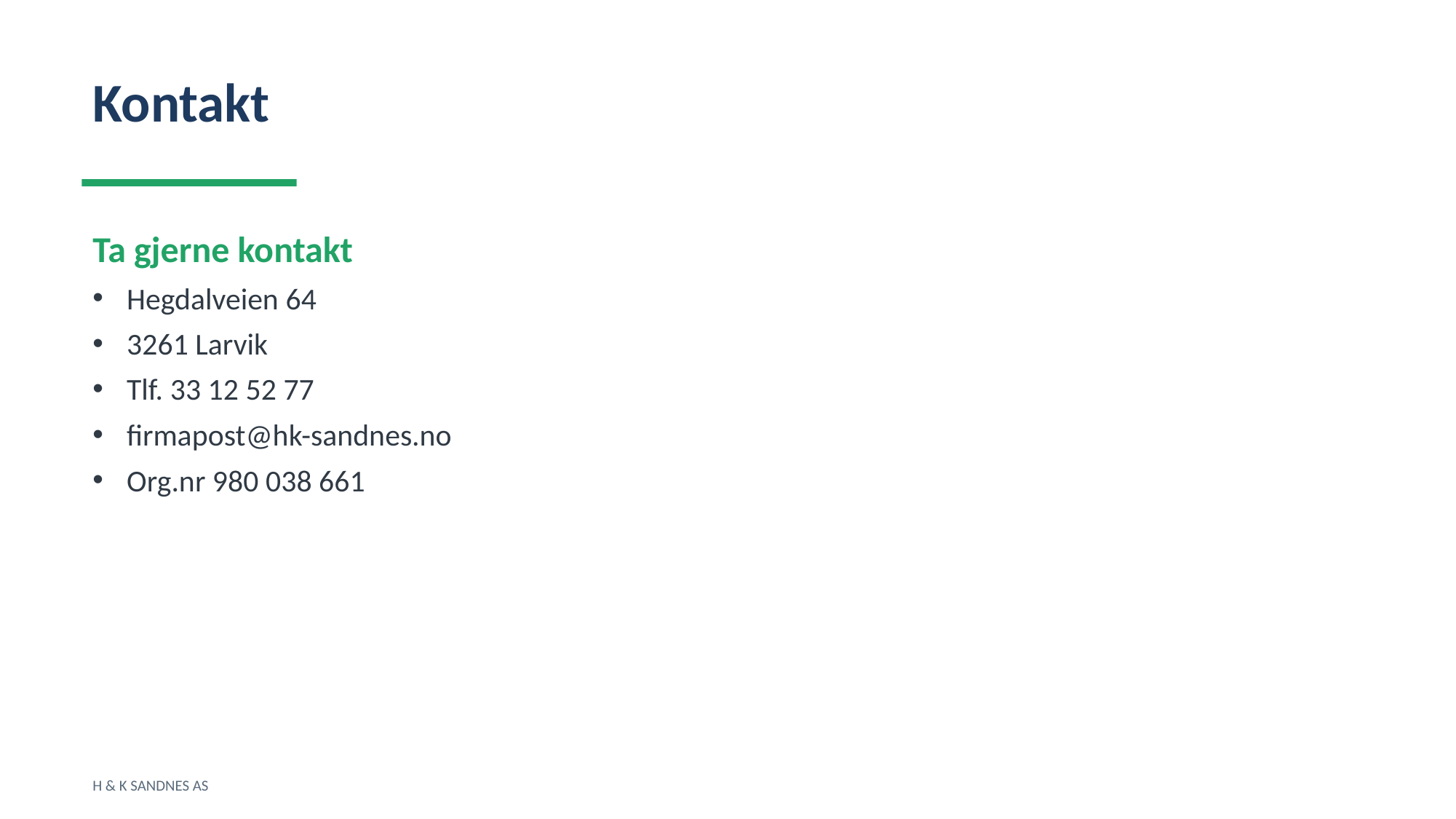

Kontakt

Ta gjerne kontakt
Hegdalveien 64
3261 Larvik
Tlf. 33 12 52 77
firmapost@hk-sandnes.no
Org.nr 980 038 661
H & K SANDNES AS